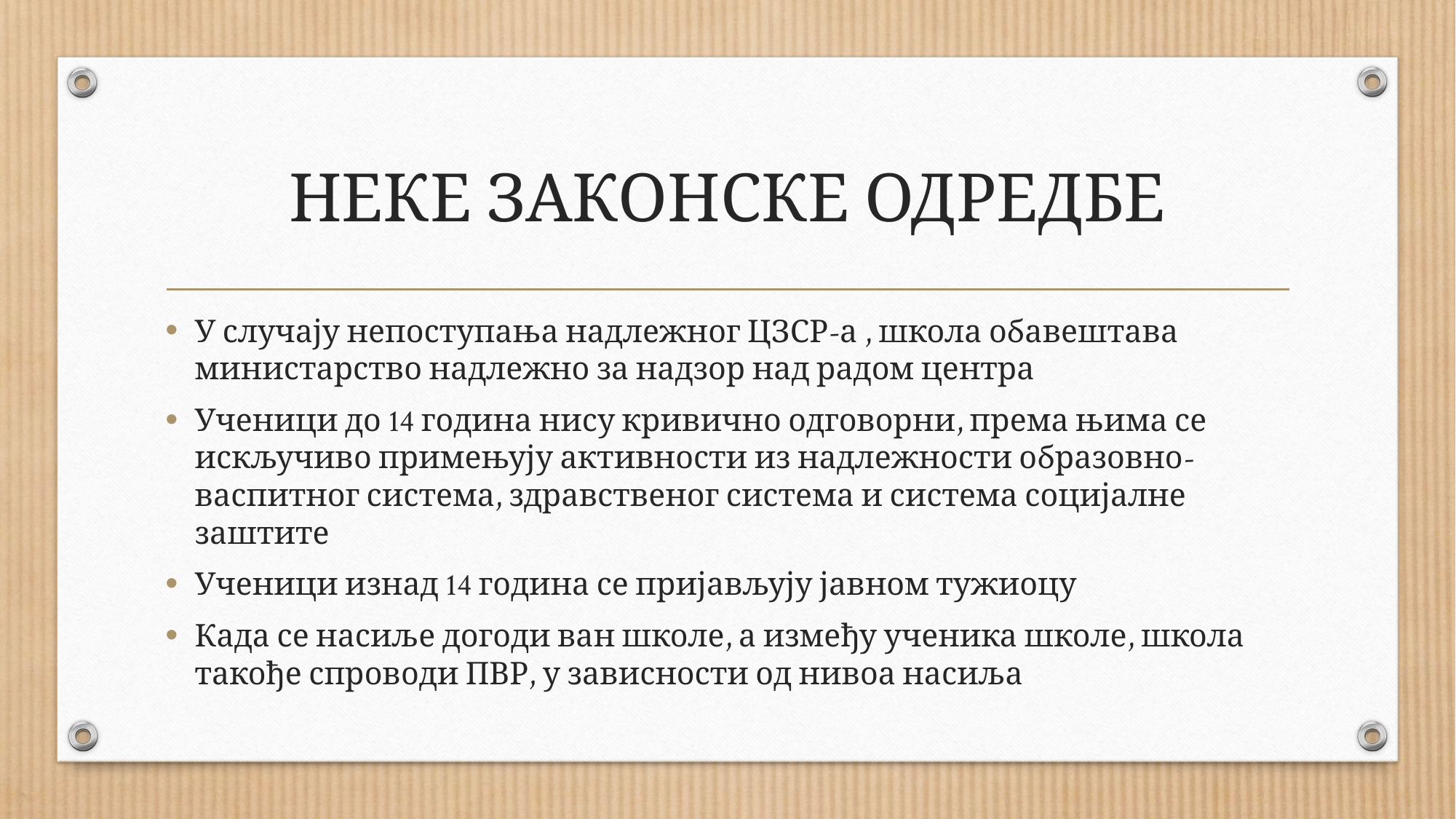

# НЕКЕ ЗАКОНСКЕ ОДРЕДБЕ
У случају непоступања надлежног ЦЗСР-а , школа обавештава министарство надлежно за надзор над радом центра
Ученици до 14 година нису кривично одговорни, према њима се искључиво примењују активности из надлежности образовно-васпитног система, здравственог система и система социјалне заштите
Ученици изнад 14 година се пријављују јавном тужиоцу
Када се насиље догоди ван школе, а између ученика школе, школа такође спроводи ПВР, у зависности од нивоа насиља